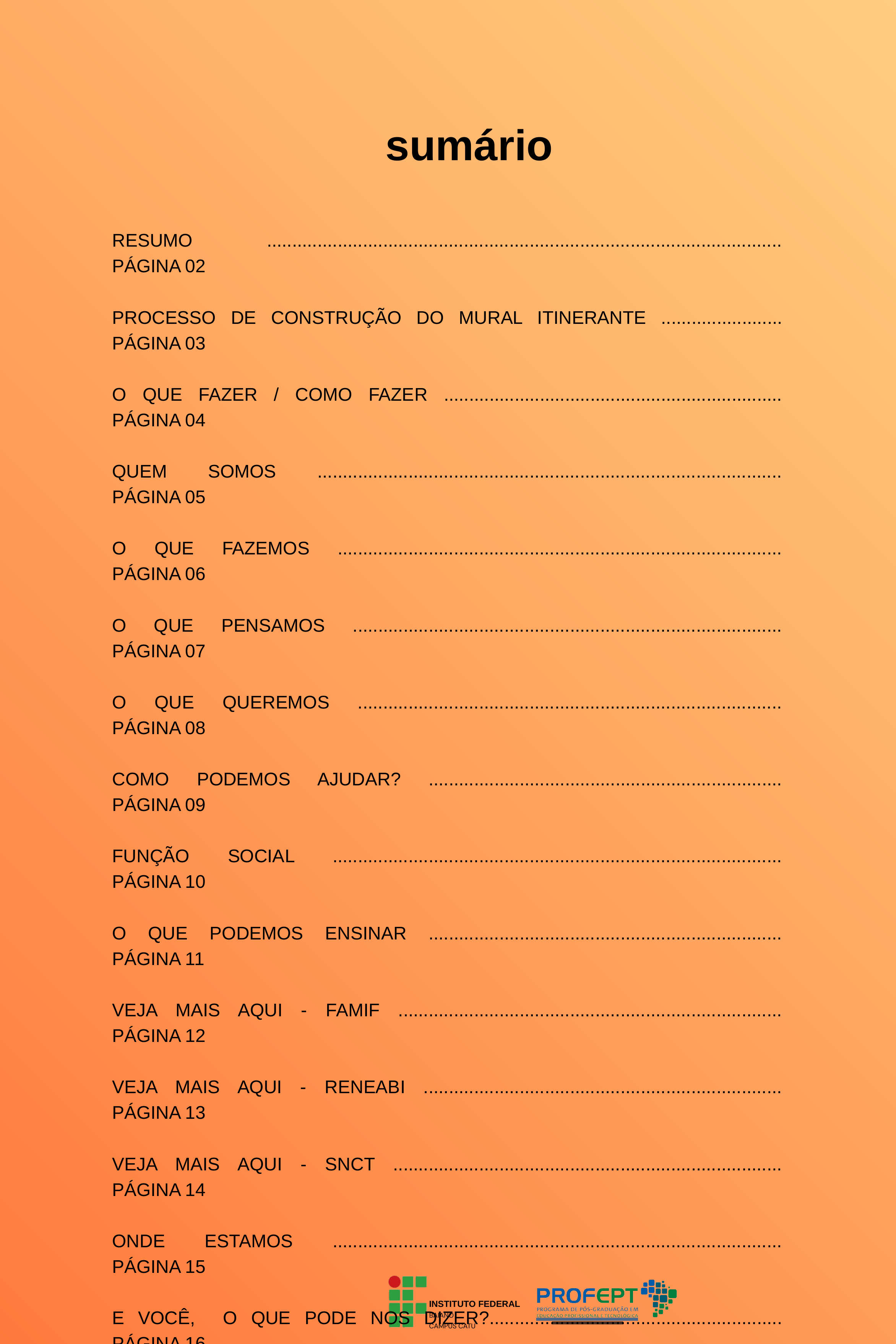

sumário
RESUMO ...................................................................................................... PÁGINA 02

PROCESSO DE CONSTRUÇÃO DO MURAL ITINERANTE ........................ PÁGINA 03

O QUE FAZER / COMO FAZER ................................................................... PÁGINA 04

QUEM SOMOS ............................................................................................ PÁGINA 05

O QUE FAZEMOS ........................................................................................ PÁGINA 06

O QUE PENSAMOS ..................................................................................... PÁGINA 07

O QUE QUEREMOS .................................................................................... PÁGINA 08

COMO PODEMOS AJUDAR? ...................................................................... PÁGINA 09

FUNÇÃO SOCIAL ......................................................................................... PÁGINA 10

O QUE PODEMOS ENSINAR ...................................................................... PÁGINA 11

VEJA MAIS AQUI - FAMIF ............................................................................ PÁGINA 12

VEJA MAIS AQUI - RENEABI ....................................................................... PÁGINA 13

VEJA MAIS AQUI - SNCT ............................................................................. PÁGINA 14

ONDE ESTAMOS ......................................................................................... PÁGINA 15

E VOCÊ,  O QUE PODE NOS DIZER?.......................................................... PÁGINA 16

 O QUE ACHOU DO IF BAIANO? ............................................................... PÁGINA 17

 O QUE FALTA PARA VOCÊ ESTUDAR NO IF BAIANO? ........................... PÁGINA 18

O QUE PODEMOS FAZER JUNTOS?........................................................... PÁGINA 19

DÚVIDAS ...................................................................................................... PÁGINA 20

SUGESTÕES ................................................................................................. PÁGINA 21

INSTITUTO FEDERAL
BAIANO
CAMPUS CATU